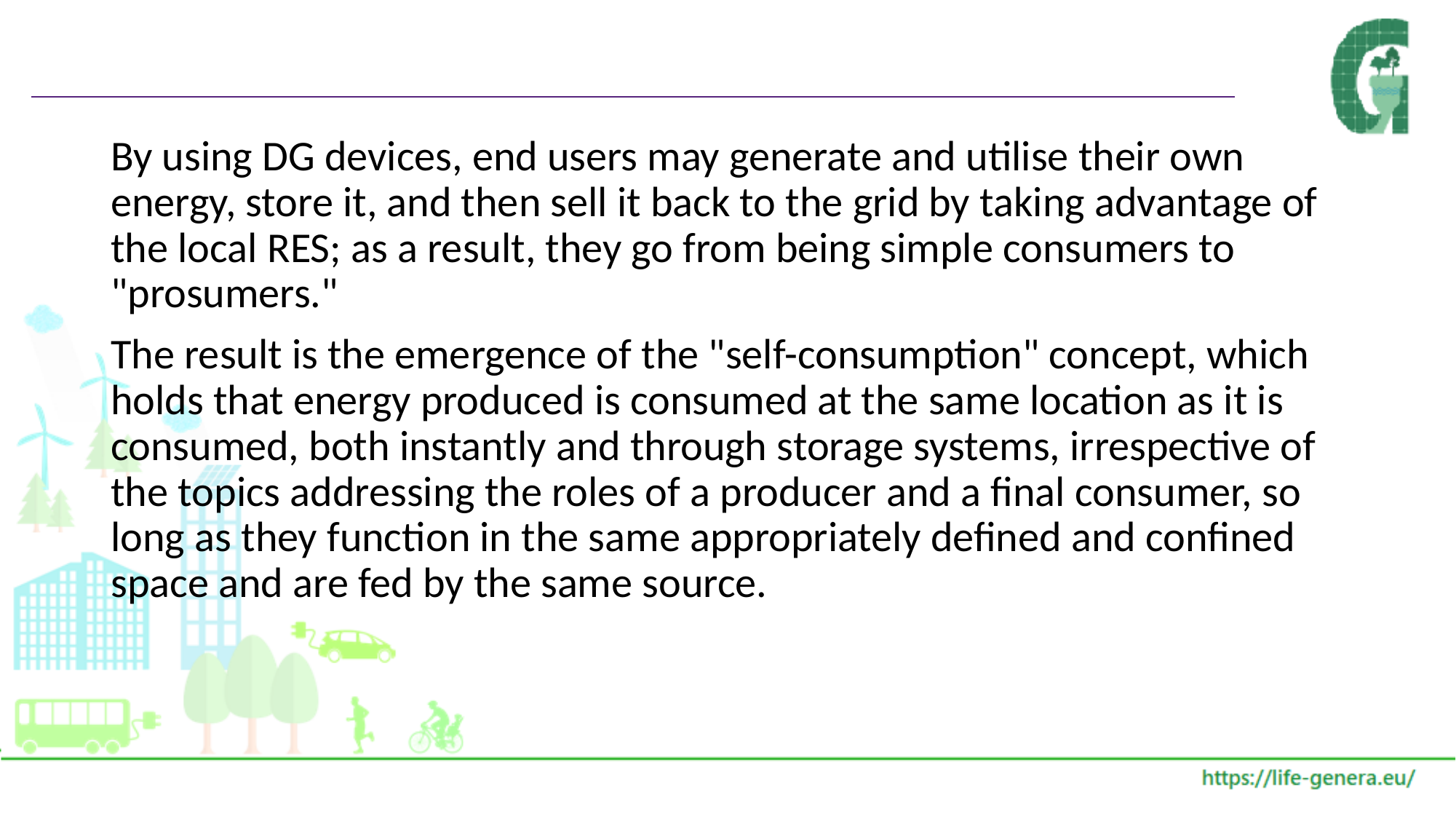

#
By using DG devices, end users may generate and utilise their own energy, store it, and then sell it back to the grid by taking advantage of the local RES; as a result, they go from being simple consumers to "prosumers."
The result is the emergence of the "self-consumption" concept, which holds that energy produced is consumed at the same location as it is consumed, both instantly and through storage systems, irrespective of the topics addressing the roles of a producer and a final consumer, so long as they function in the same appropriately defined and confined space and are fed by the same source.